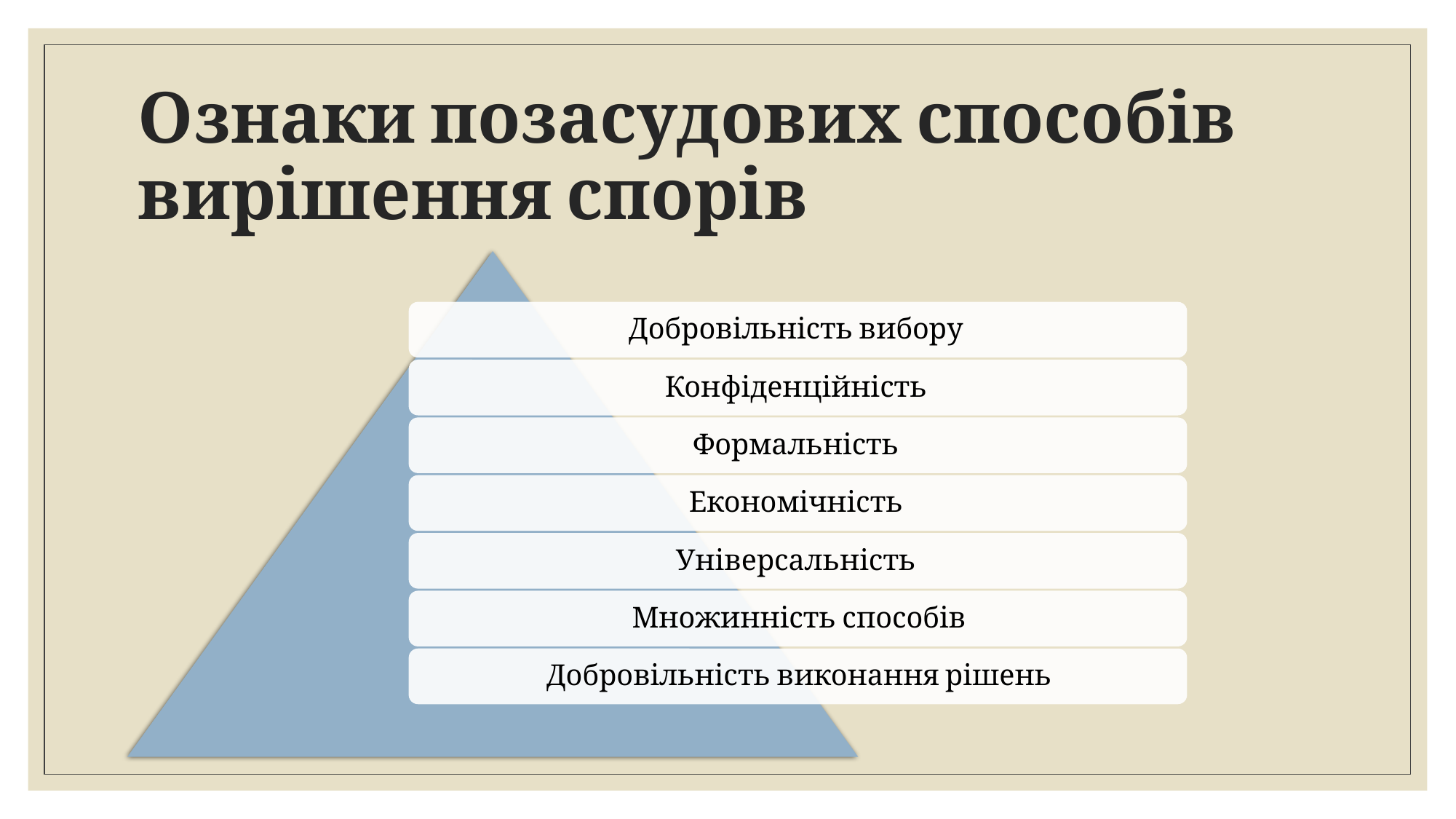

# Ознаки позасудових способів вирішення спорів
Добровільність вибору
Конфіденційність
Формальність
Економічність
Універсальність
Множинність способів
Добровільність виконання рішень